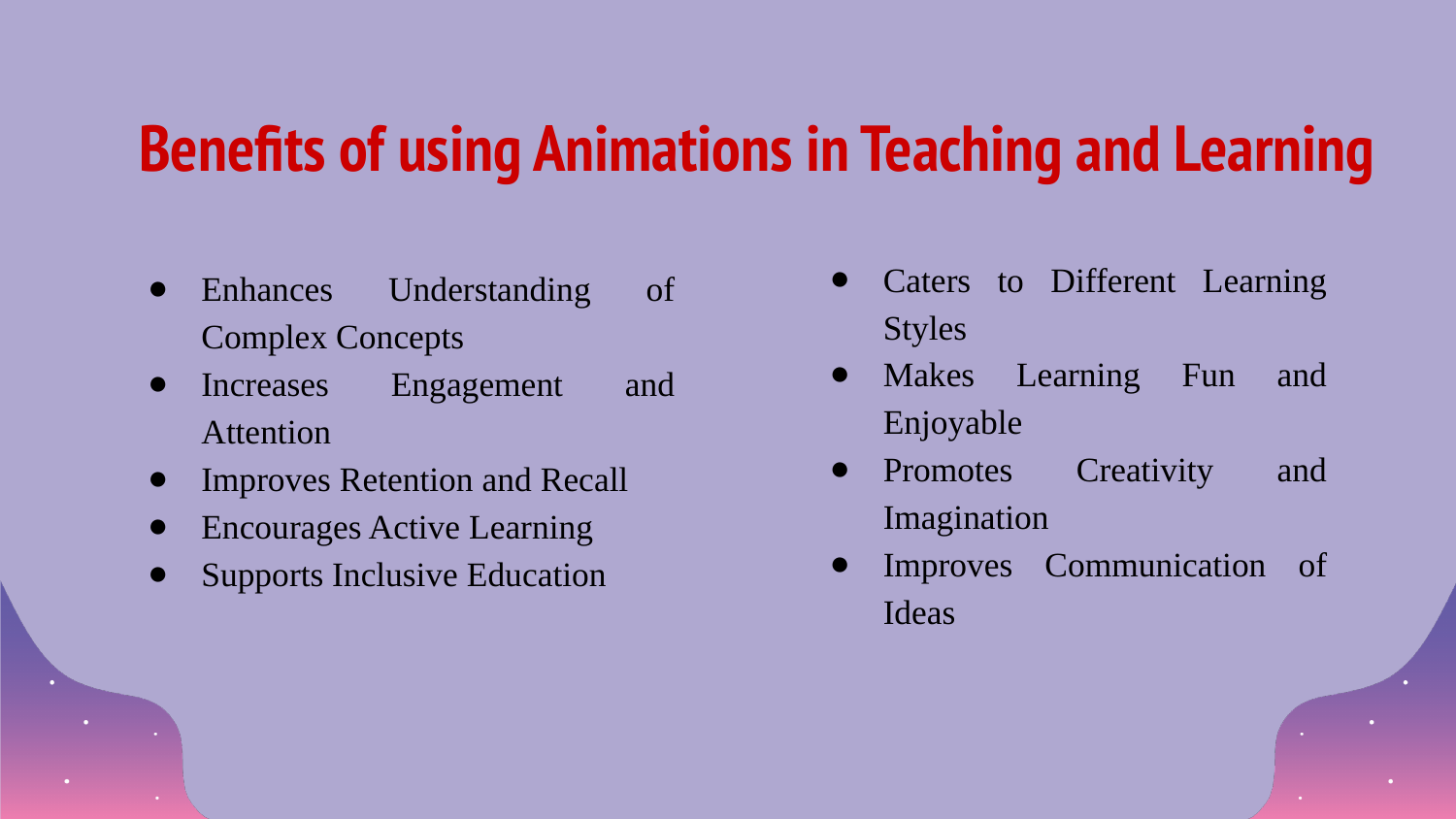

Benefits of using Animations in Teaching and Learning
Caters to Different Learning Styles
Makes Learning Fun and Enjoyable
Promotes Creativity and Imagination
Improves Communication of Ideas
Enhances Understanding of Complex Concepts
Increases Engagement and Attention
Improves Retention and Recall
Encourages Active Learning
Supports Inclusive Education